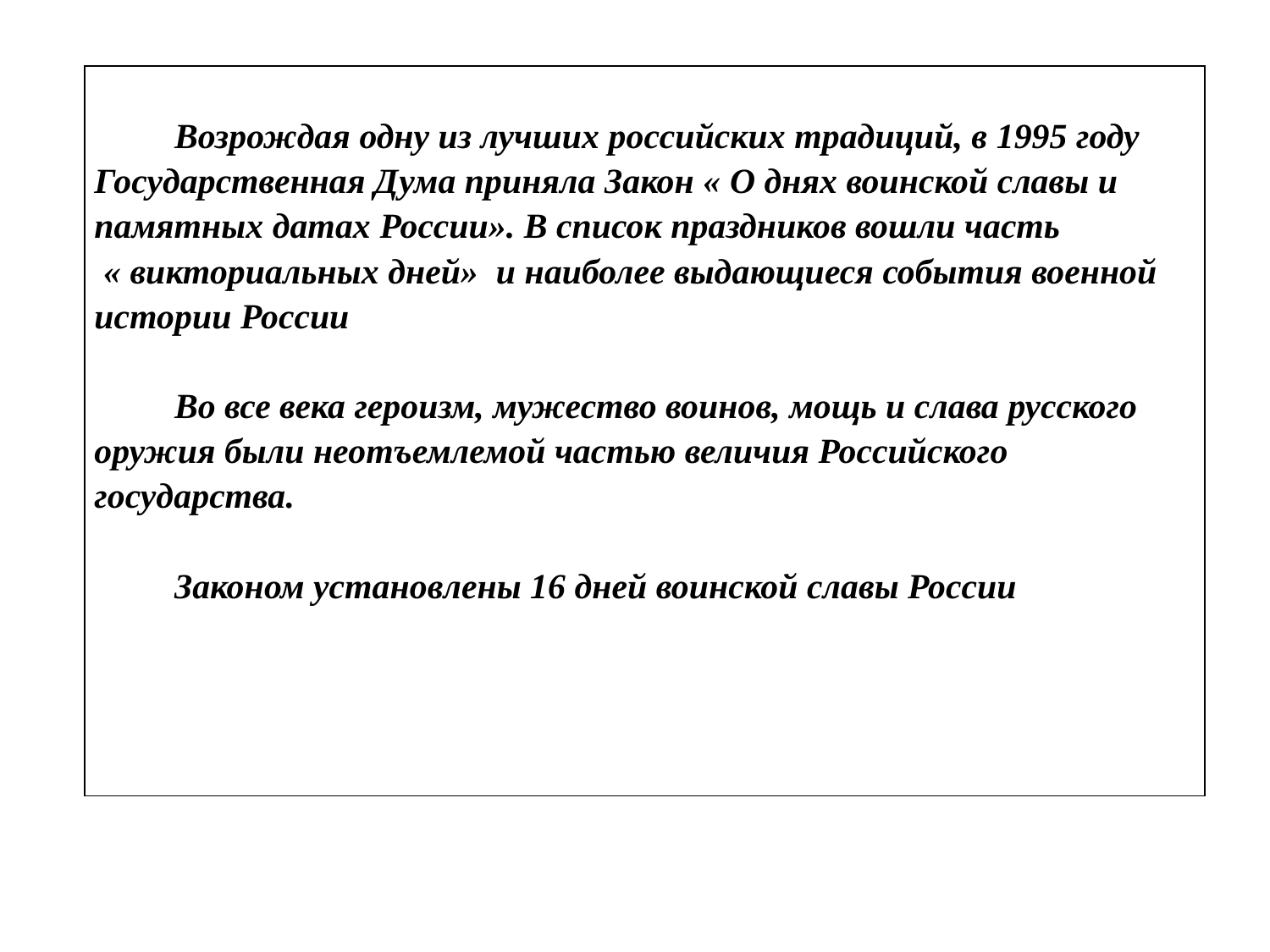

| Возрождая одну из лучших российских традиций, в 1995 году Государственная Дума приняла Закон « О днях воинской славы и памятных датах России». В список праздников вошли часть « викториальных дней» и наиболее выдающиеся события военной истории России Во все века героизм, мужество воинов, мощь и слава русского оружия были неотъемлемой частью величия Российского государства. Законом установлены 16 дней воинской славы России |
| --- |